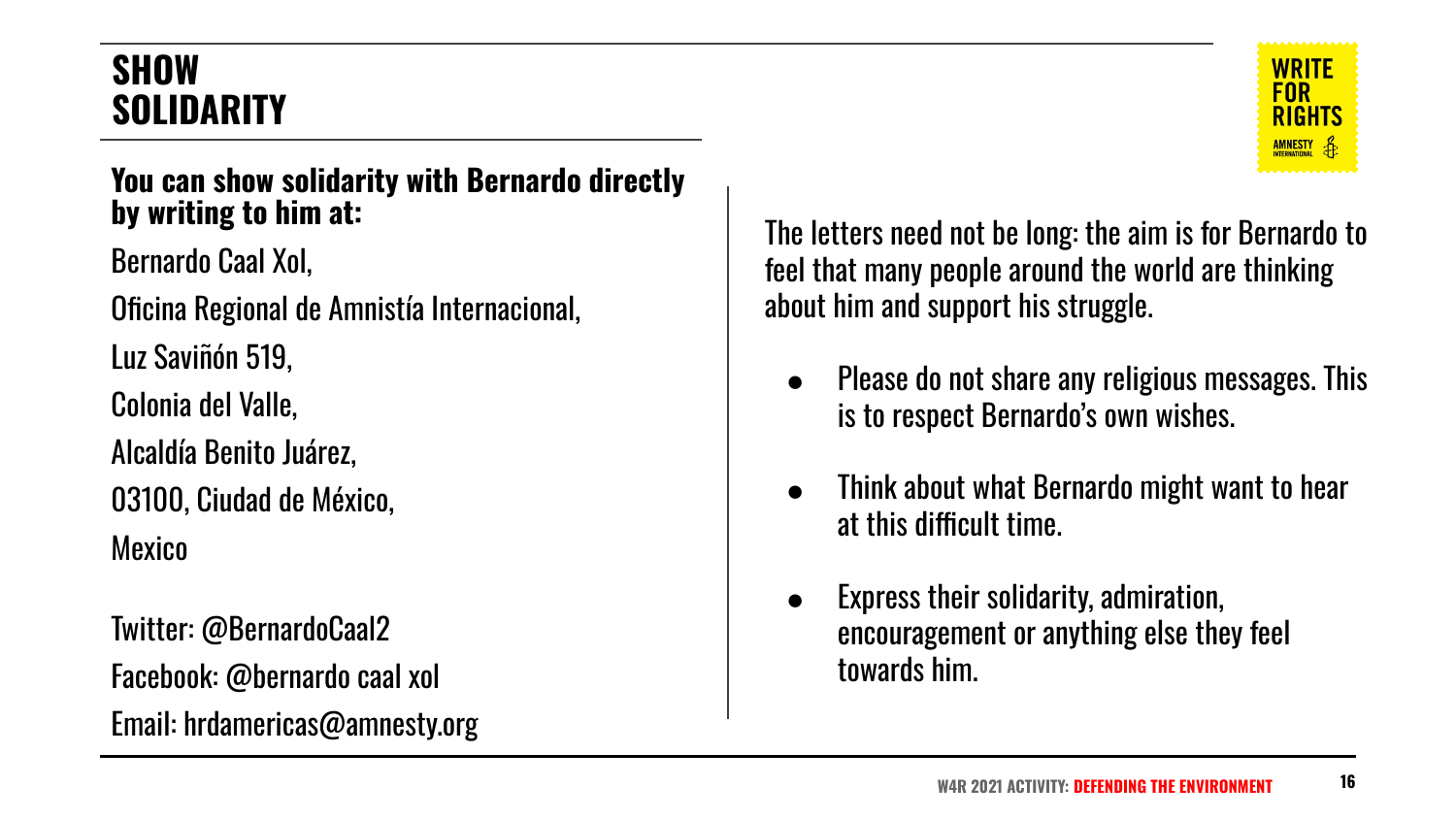

# SHOW
SOLIDARITY

You can show solidarity with Bernardo directly by writing to him at:
Bernardo Caal Xol,
Oficina Regional de Amnistía Internacional,
Luz Saviñón 519,
Colonia del Valle,
Alcaldía Benito Juárez,
03100, Ciudad de México,
Mexico

Twitter: @BernardoCaal2
Facebook: @bernardo caal xol
Email: hrdamericas@amnesty.org

The letters need not be long: the aim is for Bernardo to feel that many people around the world are thinking about him and support his struggle.

Please do not share any religious messages. This is to respect Bernardo’s own wishes.

Think about what Bernardo might want to hear at this difficult time.

Express their solidarity, admiration, encouragement or anything else they feel towards him.

W4R 2021 ACTIVITY: DEFENDING THE ENVIRONMENT
16